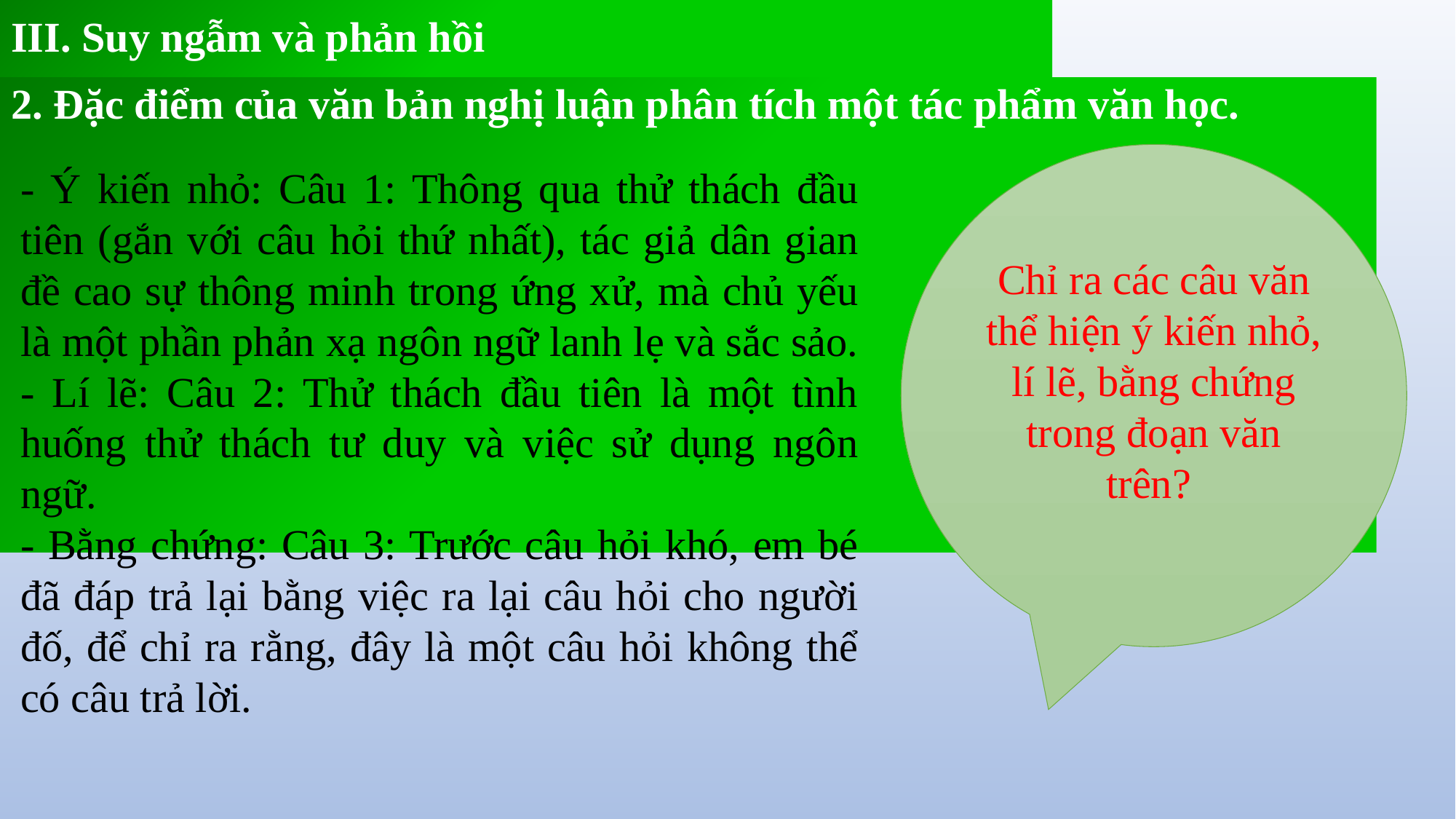

# III. Suy ngẫm và phản hồi
2. Đặc điểm của văn bản nghị luận phân tích một tác phẩm văn học.
Chỉ ra các câu văn thể hiện ý kiến nhỏ, lí lẽ, bằng chứng trong đoạn văn trên?

- Ý kiến nhỏ: Câu 1: Thông qua thử thách đầu tiên (gắn với câu hỏi thứ nhất), tác giả dân gian đề cao sự thông minh trong ứng xử, mà chủ yếu là một phần phản xạ ngôn ngữ lanh lẹ và sắc sảo.
- Lí lẽ: Câu 2: Thử thách đầu tiên là một tình huống thử thách tư duy và việc sử dụng ngôn ngữ.
- Bằng chứng: Câu 3: Trước câu hỏi khó, em bé đã đáp trả lại bằng việc ra lại câu hỏi cho người đố, để chỉ ra rằng, đây là một câu hỏi không thể có câu trả lời.